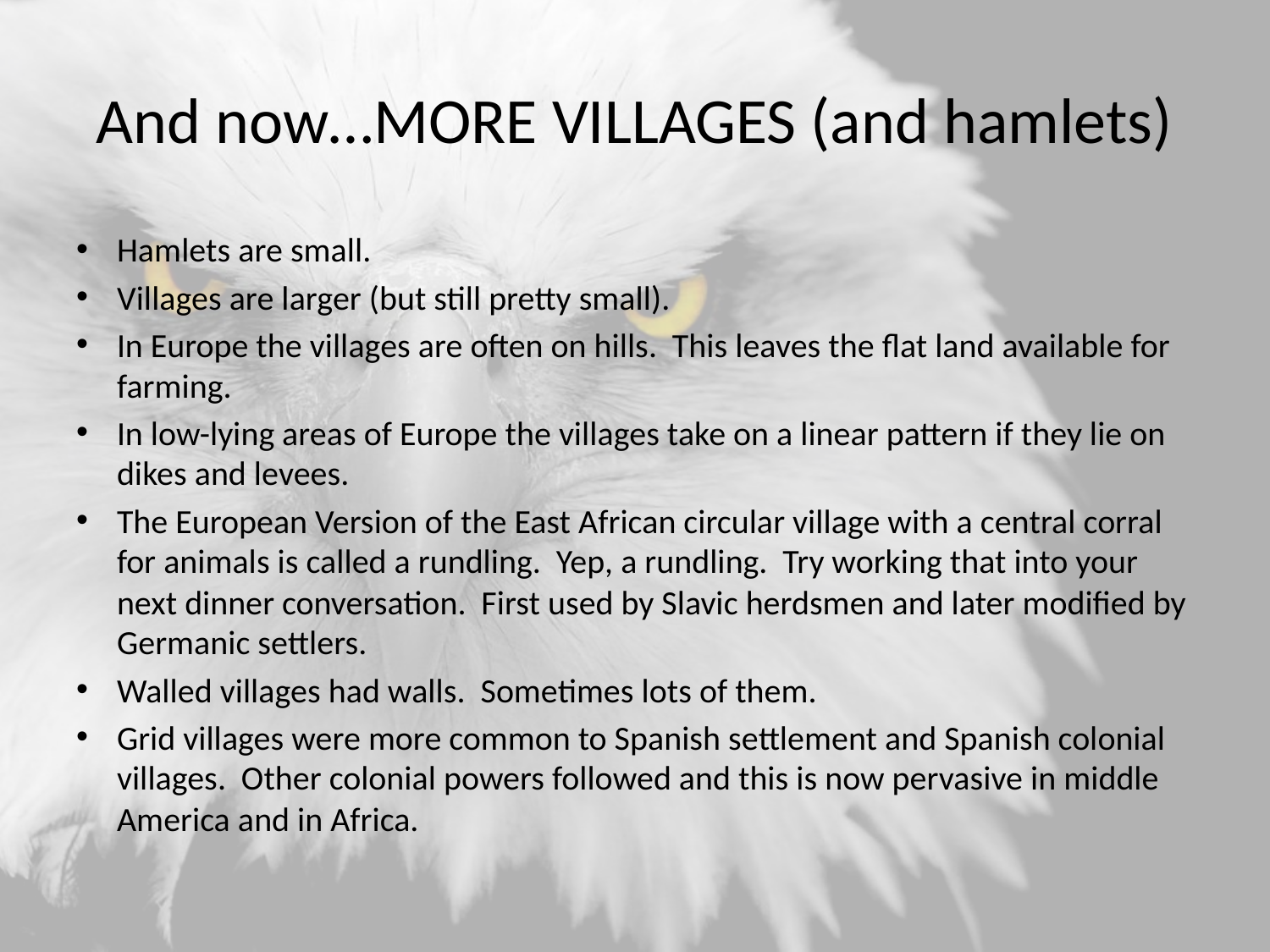

# And now…MORE VILLAGES (and hamlets)
Hamlets are small.
Villages are larger (but still pretty small).
In Europe the villages are often on hills.  This leaves the flat land available for farming.
In low-lying areas of Europe the villages take on a linear pattern if they lie on dikes and levees.
The European Version of the East African circular village with a central corral for animals is called a rundling.  Yep, a rundling.  Try working that into your next dinner conversation.  First used by Slavic herdsmen and later modified by Germanic settlers.
Walled villages had walls.  Sometimes lots of them.
Grid villages were more common to Spanish settlement and Spanish colonial villages.  Other colonial powers followed and this is now pervasive in middle America and in Africa.